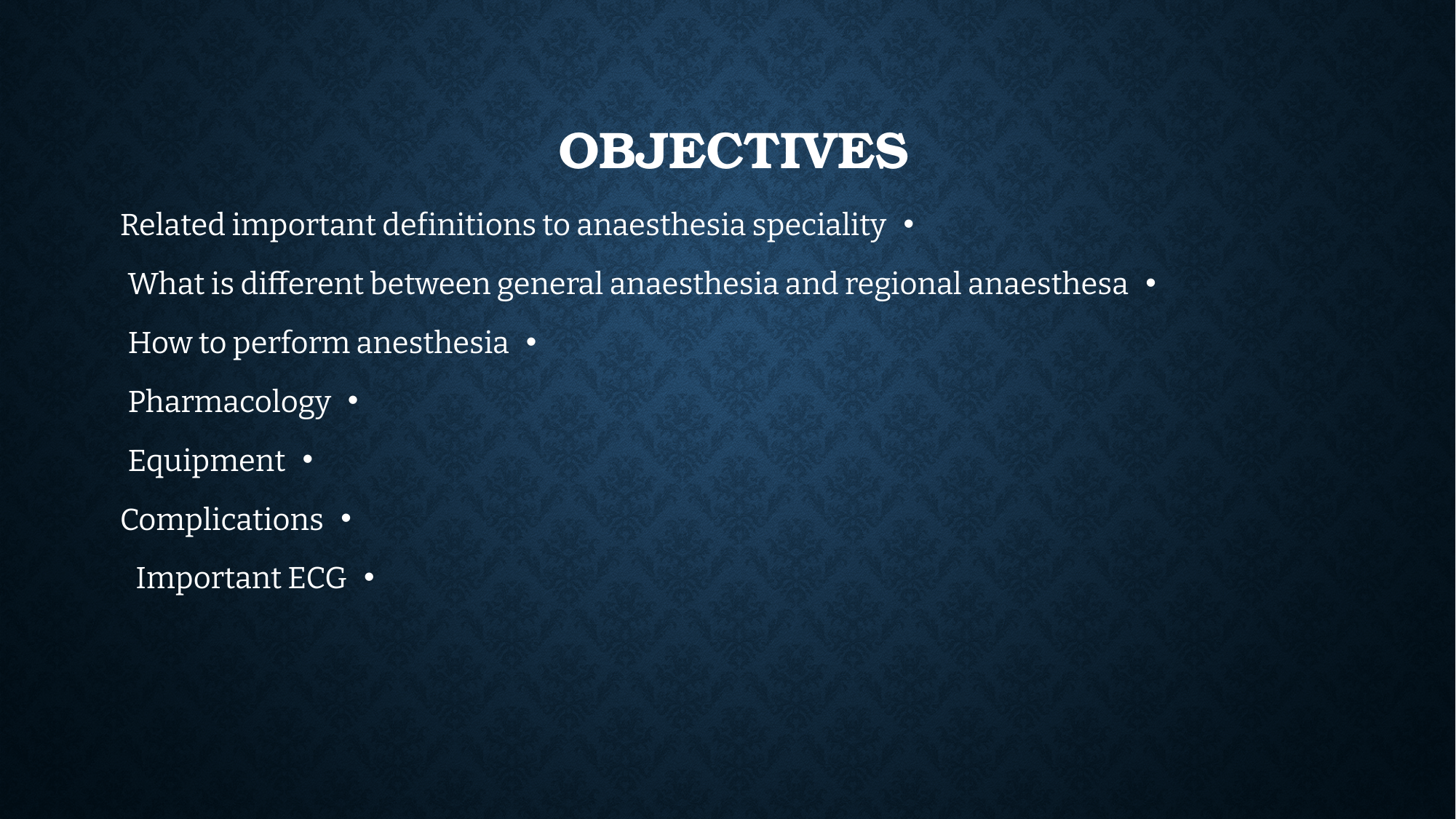

# Objectives
Related important definitions to anaesthesia speciality
What is different between general anaesthesia and regional anaesthesa
How to perform anesthesia
Pharmacology
Equipment
Complications
Important ECG